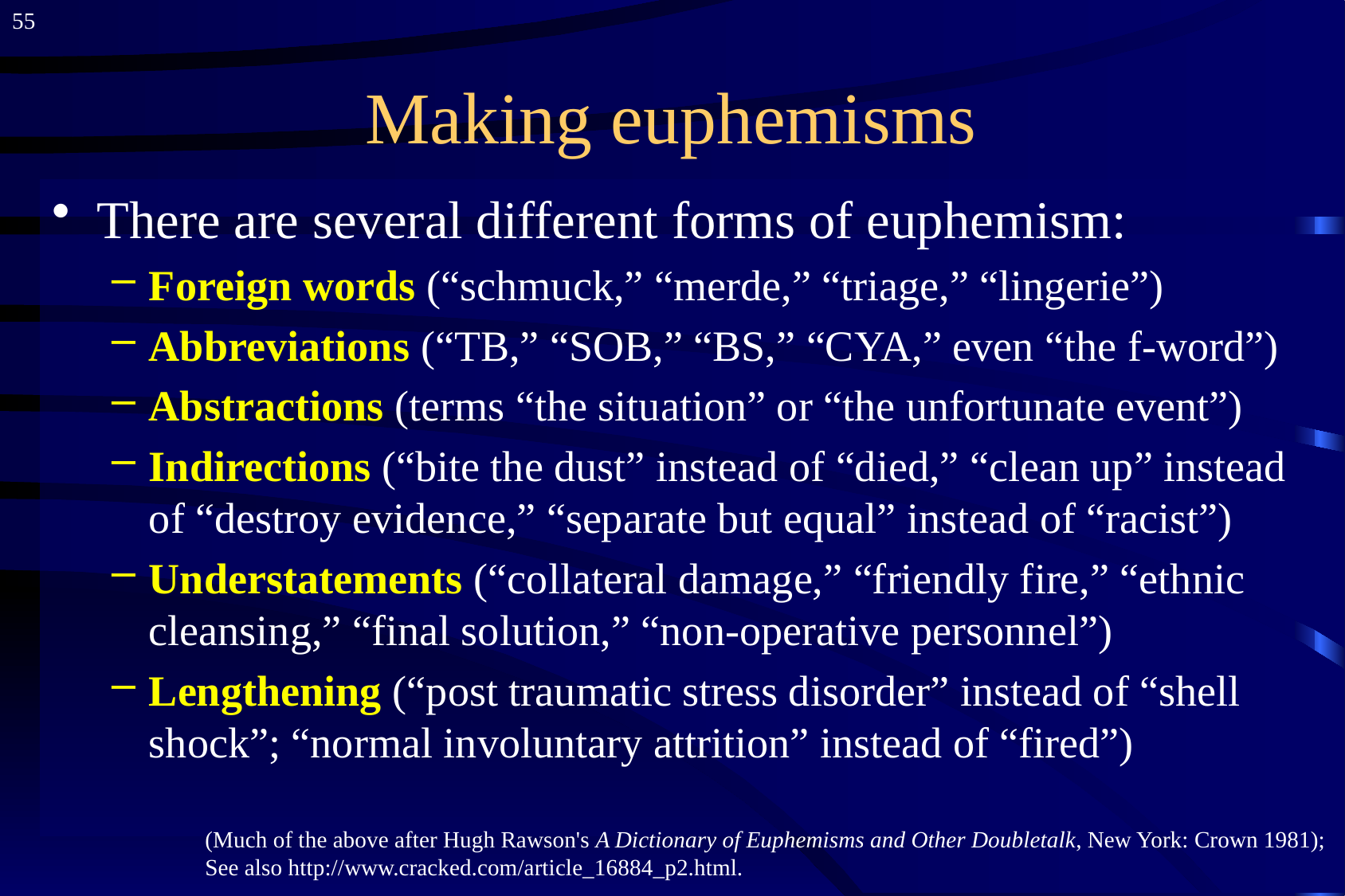

55
# Making euphemisms
There are several different forms of euphemism:
Foreign words (“schmuck,” “merde,” “triage,” “lingerie”)
Abbreviations (“TB,” “SOB,” “BS,” “CYA,” even “the f-word”)
Abstractions (terms “the situation” or “the unfortunate event”)
Indirections (“bite the dust” instead of “died,” “clean up” instead of “destroy evidence,” “separate but equal” instead of “racist”)
Understatements (“collateral damage,” “friendly fire,” “ethnic cleansing,” “final solution,” “non-operative personnel”)
Lengthening (“post traumatic stress disorder” instead of “shell shock”; “normal involuntary attrition” instead of “fired”)
(Much of the above after Hugh Rawson's A Dictionary of Euphemisms and Other Doubletalk, New York: Crown 1981);
See also http://www.cracked.com/article_16884_p2.html.